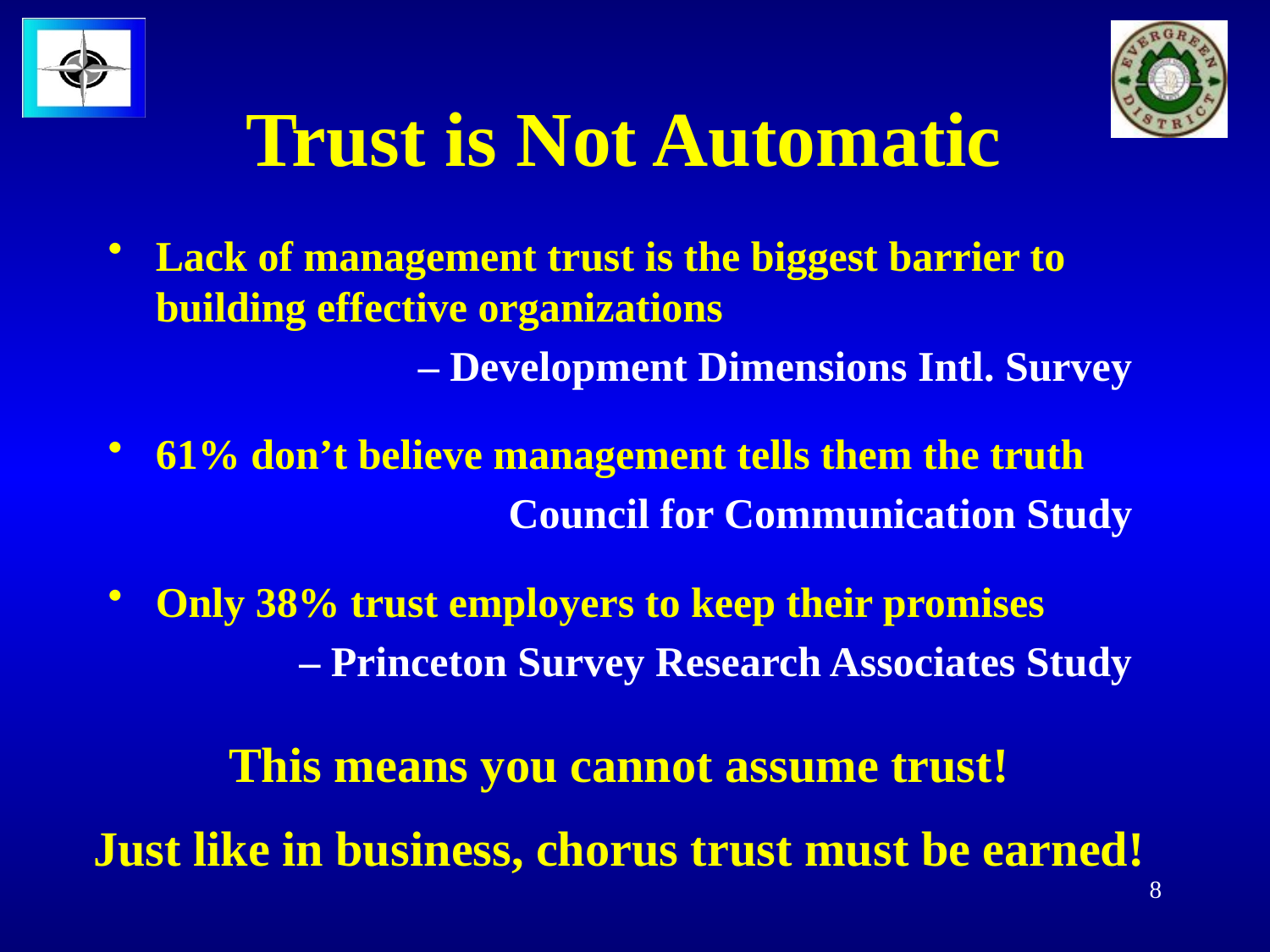

# Trust is Not Automatic
Lack of management trust is the biggest barrier to building effective organizations
  – Development Dimensions Intl. Survey

61% don’t believe management tells them the truth
         Council for Communication Study

Only 38% trust employers to keep their promises
         – Princeton Survey Research Associates Study
This means you cannot assume trust!
Just like in business, chorus trust must be earned!
8